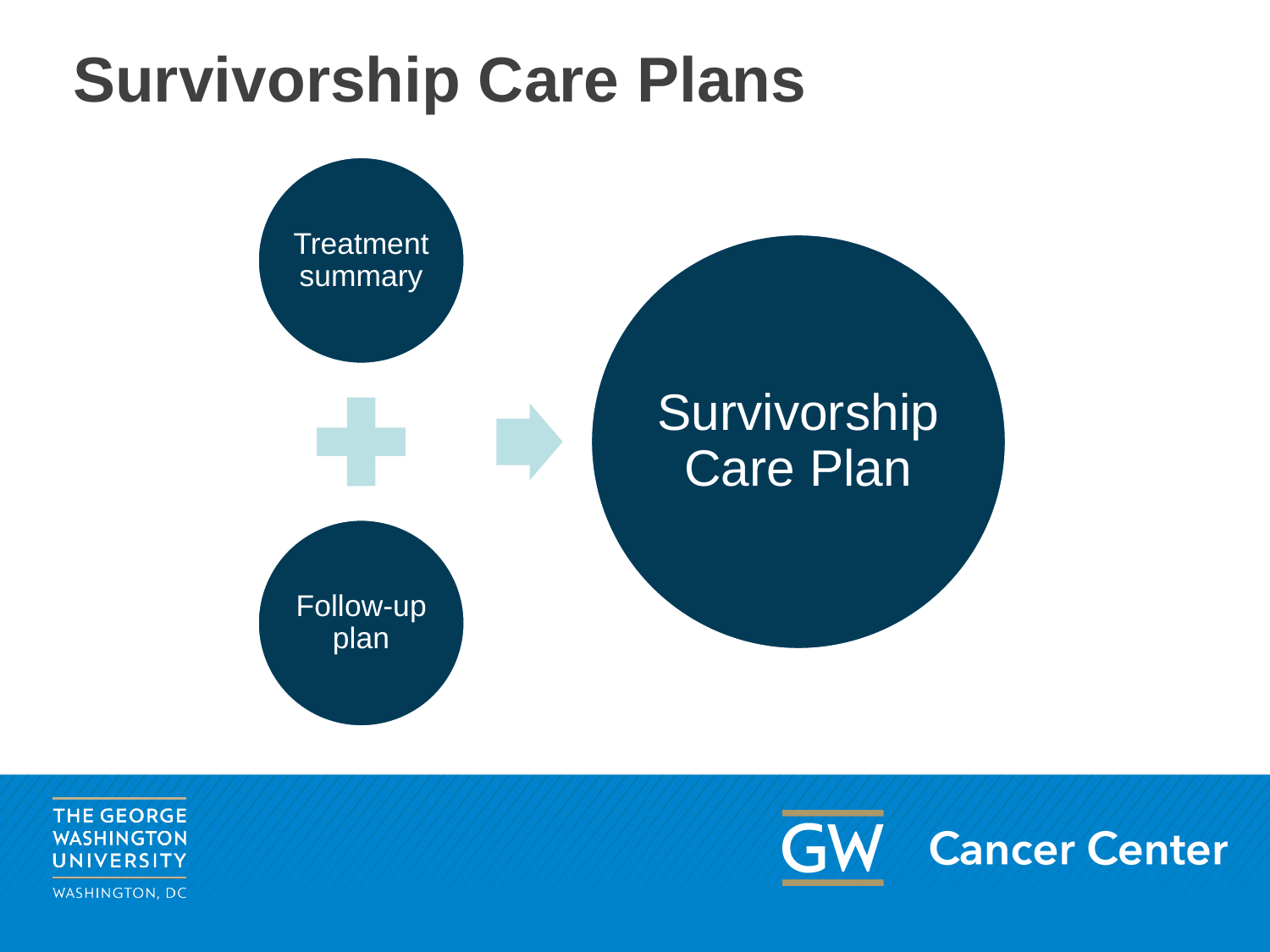

# Survivorship Care Plans
Treatment summary

Follow-up plan

Survivorship Care Plan